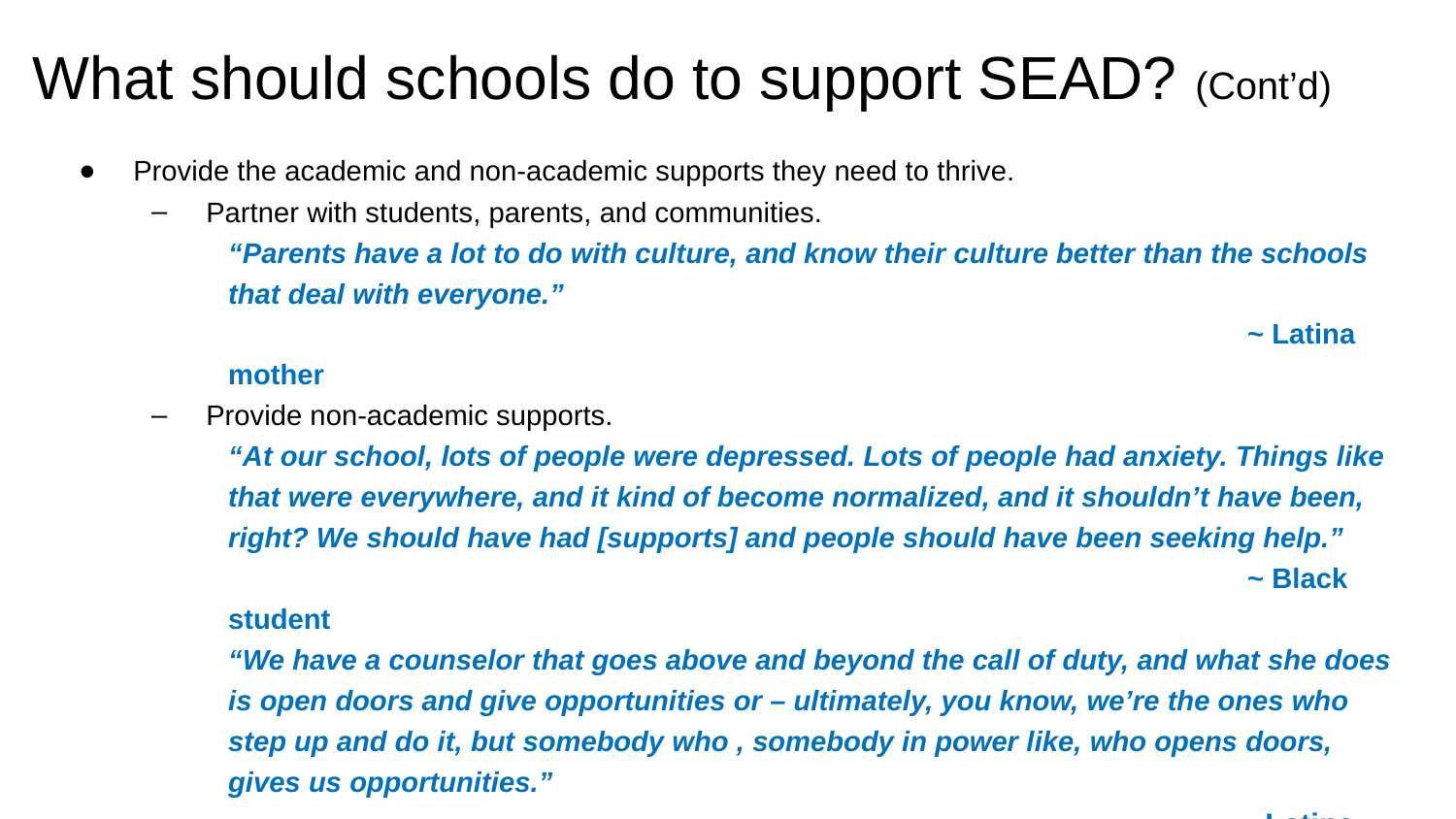

# What should schools do to support SEAD? (Cont’d)
Provide the academic and non-academic supports they need to thrive.
Partner with students, parents, and communities.
“Parents have a lot to do with culture, and know their culture better than the schools that deal with everyone.”
							~ Latina mother
Provide non-academic supports.
“At our school, lots of people were depressed. Lots of people had anxiety. Things like that were everywhere, and it kind of become normalized, and it shouldn’t have been, right? We should have had [supports] and people should have been seeking help.”
							~ Black student
“We have a counselor that goes above and beyond the call of duty, and what she does is open doors and give opportunities or – ultimately, you know, we’re the ones who step up and do it, but somebody who , somebody in power like, who opens doors, gives us opportunities.”
							~Latina student